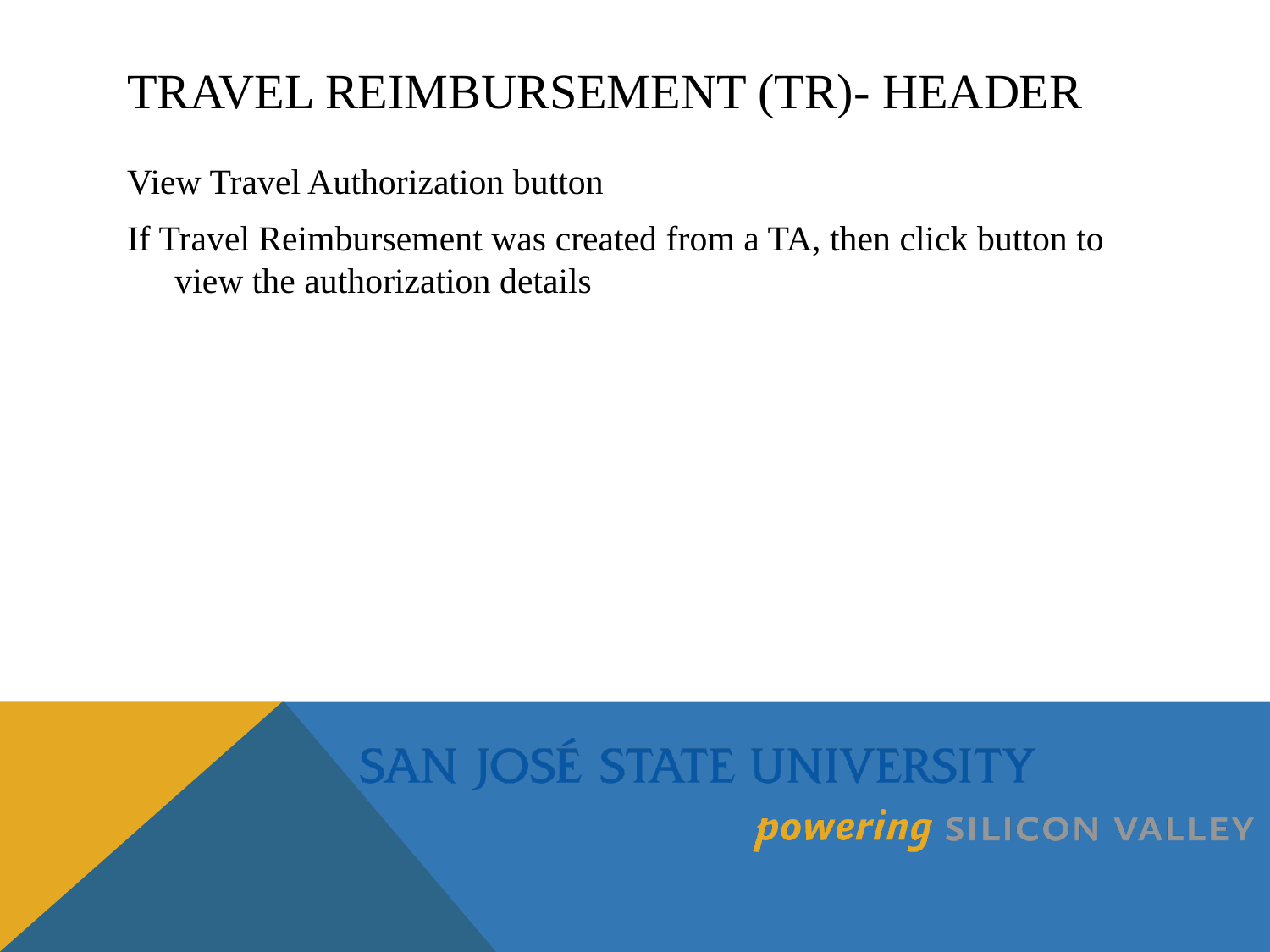

# Travel Reimbursement (TR)- Header
View Travel Authorization button
If Travel Reimbursement was created from a TA, then click button to view the authorization details